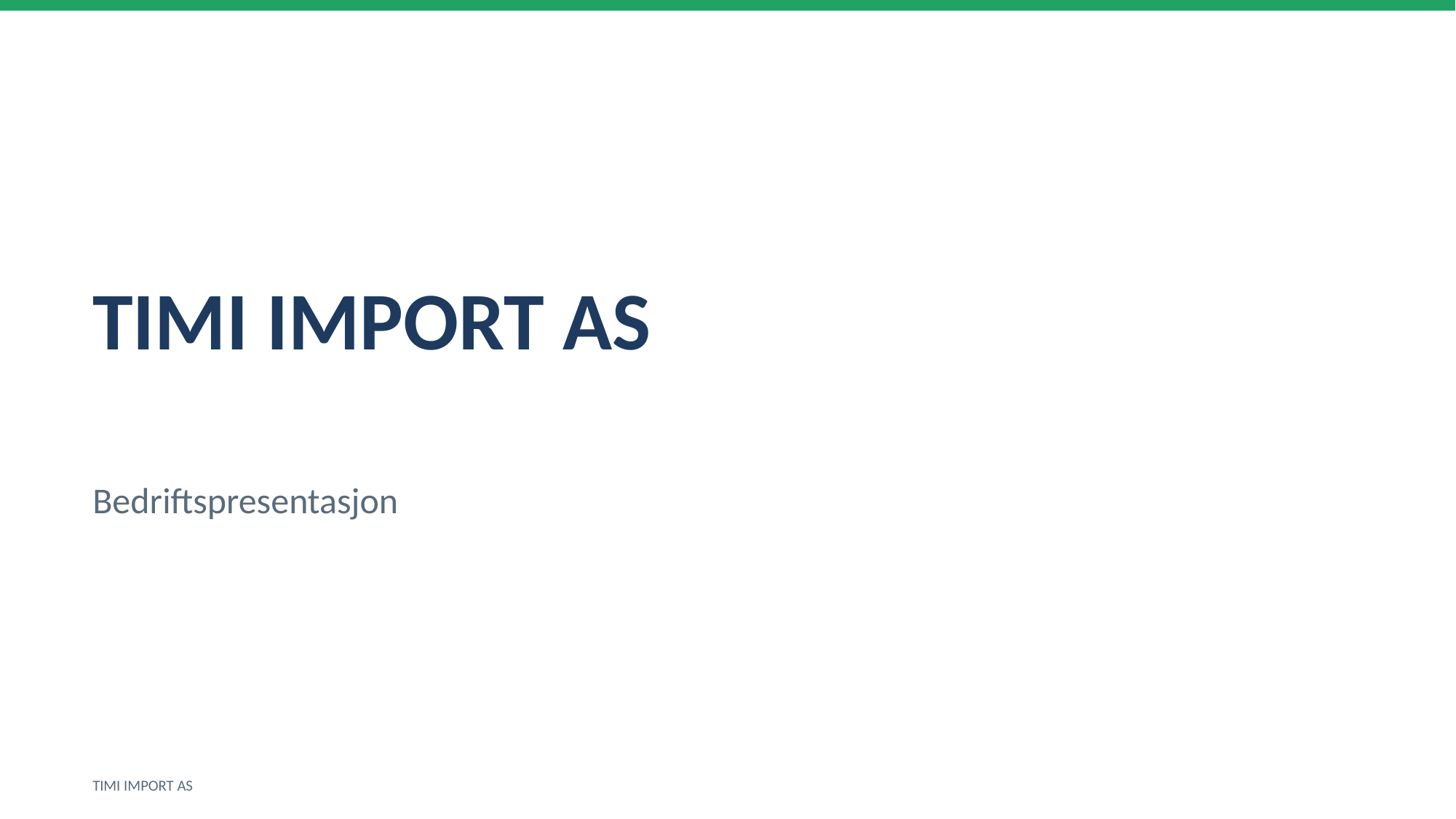

TIMI IMPORT AS
Bedriftspresentasjon
TIMI IMPORT AS